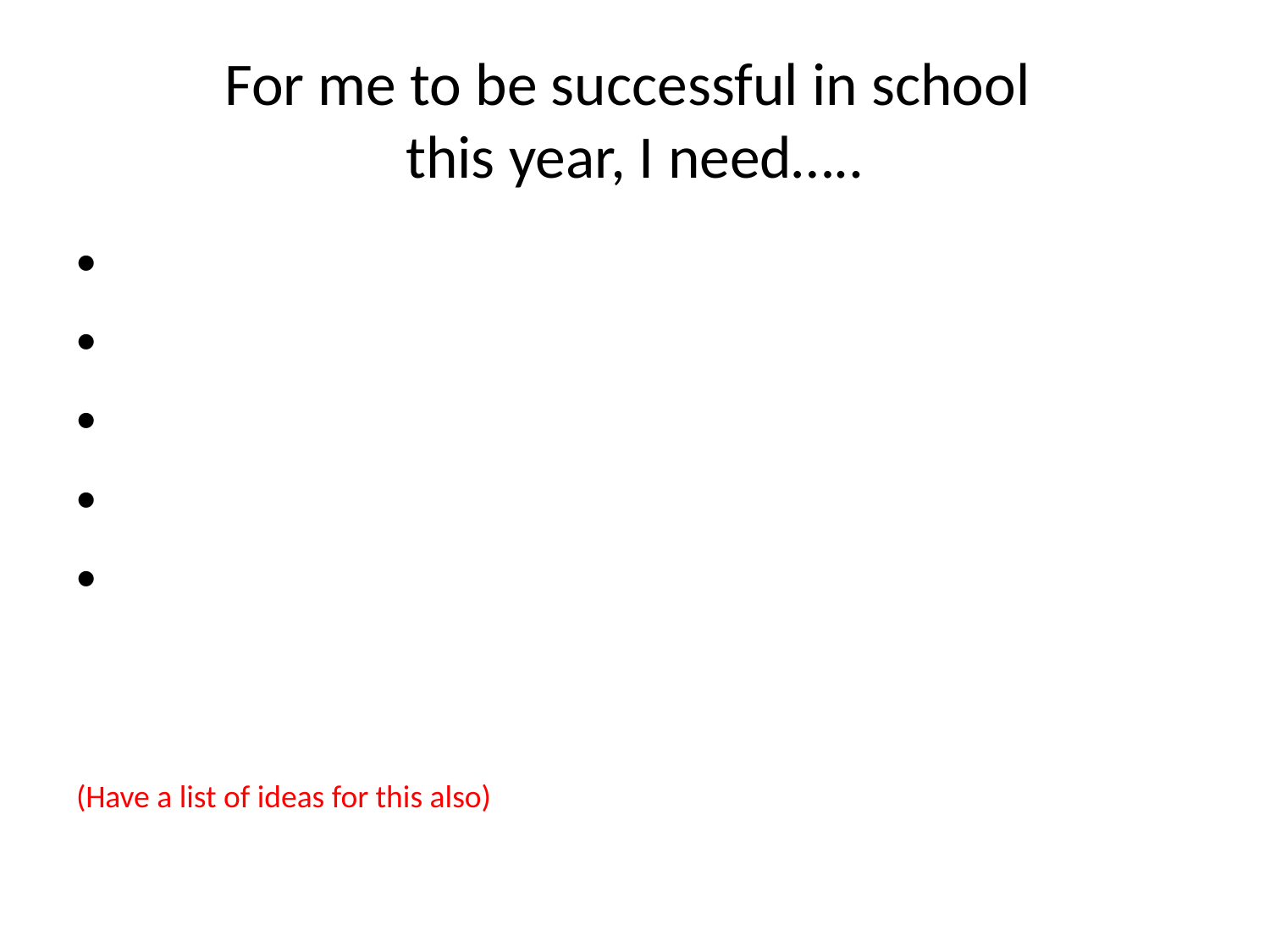

# For me to be successful in school this year, I need…..

(Have a list of ideas for this also)